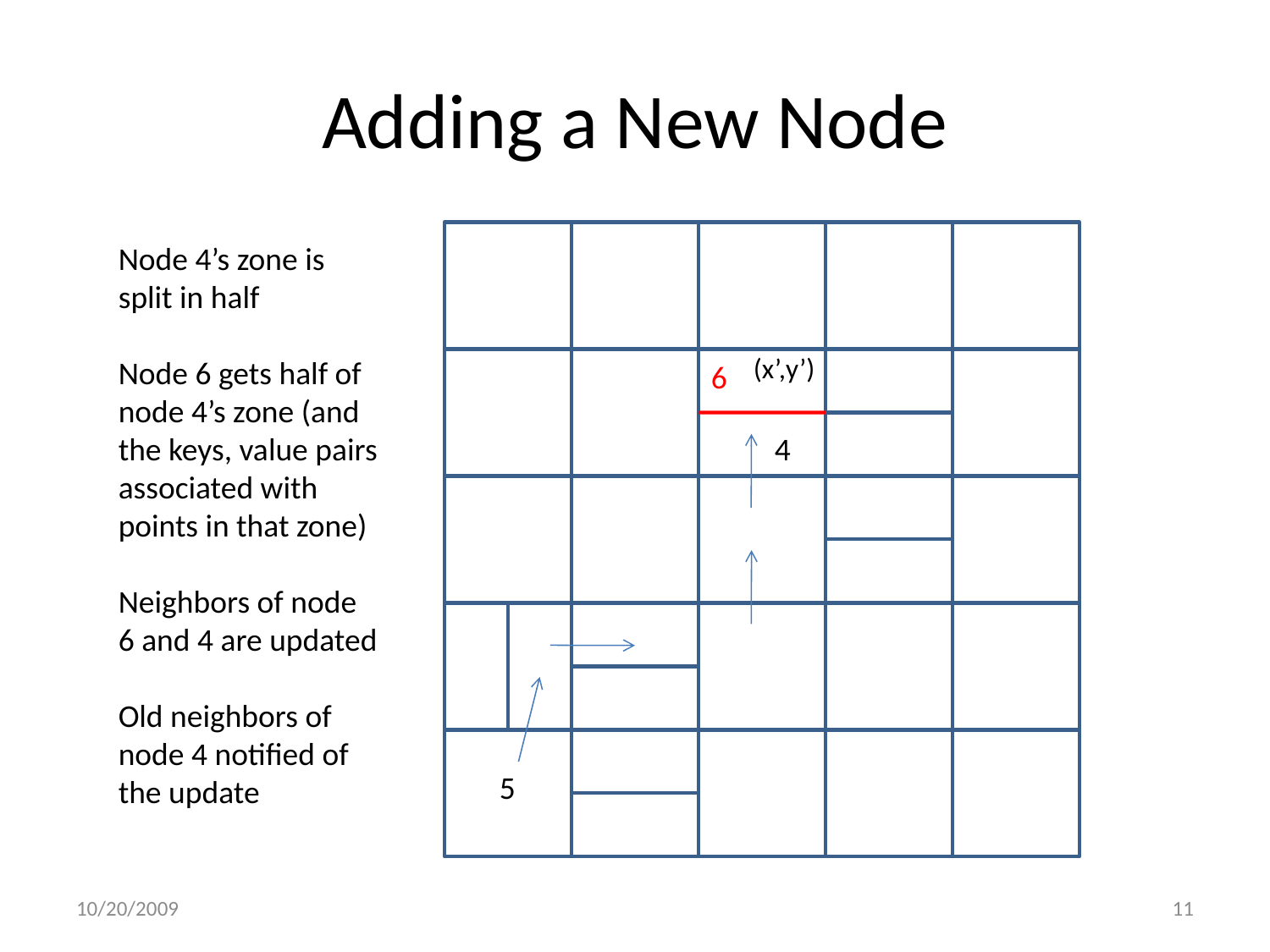

# Adding a New Node

Node 4’s zone is split in half

Node 6 gets half of node 4’s zone (and the keys, value pairs associated with points in that zone)

Neighbors of node 6 and 4 are updated

Old neighbors of node 4 notified of the update
(x’,y’)

6

4

5
10/20/2009
11